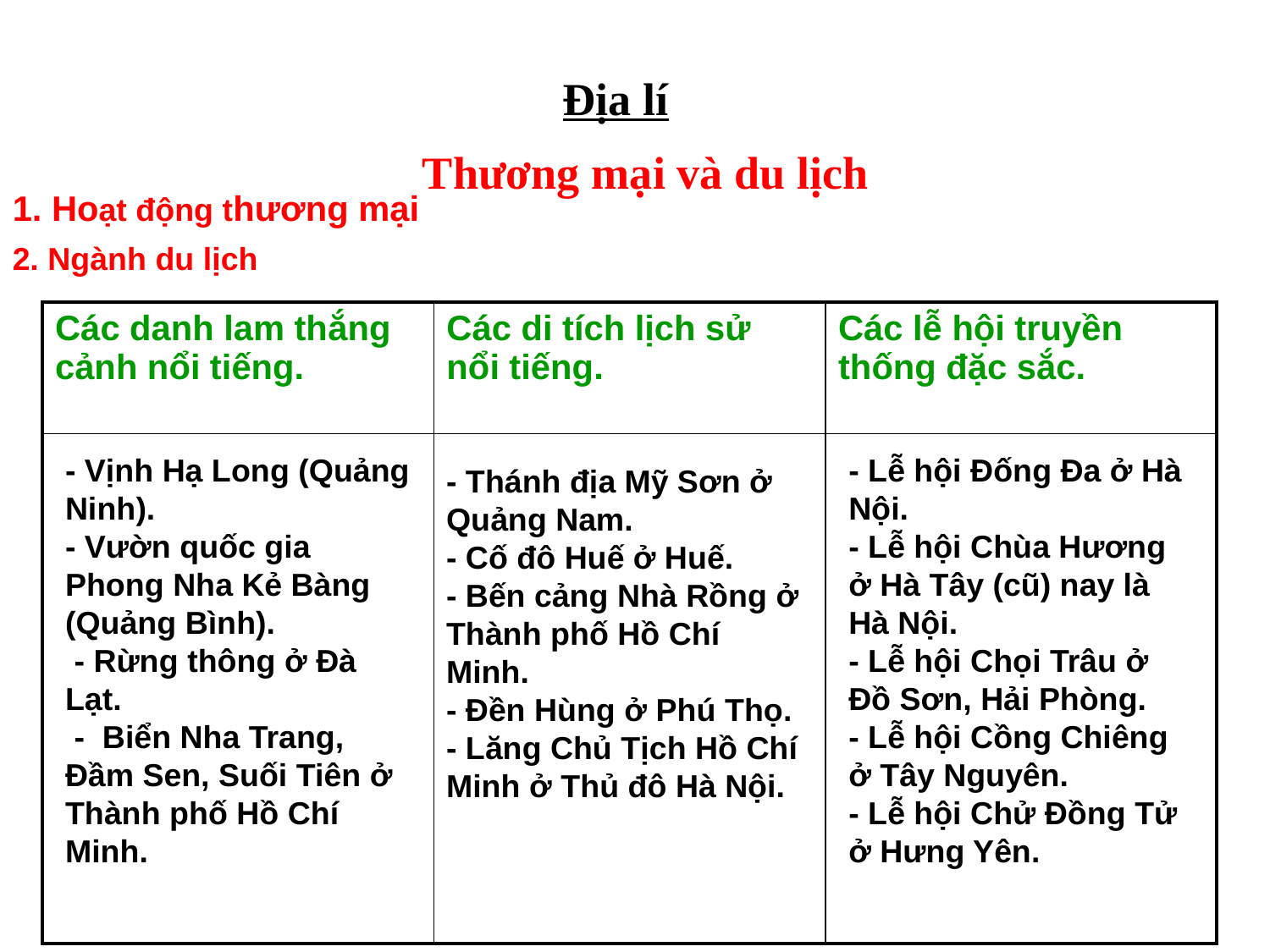

Địa lí
Thương mại và du lịch
1. Hoạt động thương mại
2. Ngành du lịch
| Các danh lam thắng cảnh nổi tiếng. | Các di tích lịch sử nổi tiếng. | Các lễ hội truyền thống đặc sắc. |
| --- | --- | --- |
|  |  |  |
- Vịnh Hạ Long (Quảng Ninh).
- Vườn quốc gia Phong Nha Kẻ Bàng (Quảng Bình).
 - Rừng thông ở Đà Lạt.
 -  Biển Nha Trang, Đầm Sen, Suối Tiên ở Thành phố Hồ Chí Minh.
- Lễ hội Đống Đa ở Hà Nội.
- Lễ hội Chùa Hương ở Hà Tây (cũ) nay là Hà Nội.
- Lễ hội Chọi Trâu ở Đồ Sơn, Hải Phòng.
- Lễ hội Cồng Chiêng ở Tây Nguyên.
- Lễ hội Chử Đồng Tử ở Hưng Yên.

- Thánh địa Mỹ Sơn ở Quảng Nam.
- Cố đô Huế ở Huế.
- Bến cảng Nhà Rồng ở Thành phố Hồ Chí Minh.
- Đền Hùng ở Phú Thọ.
- Lăng Chủ Tịch Hồ Chí Minh ở Thủ đô Hà Nội.